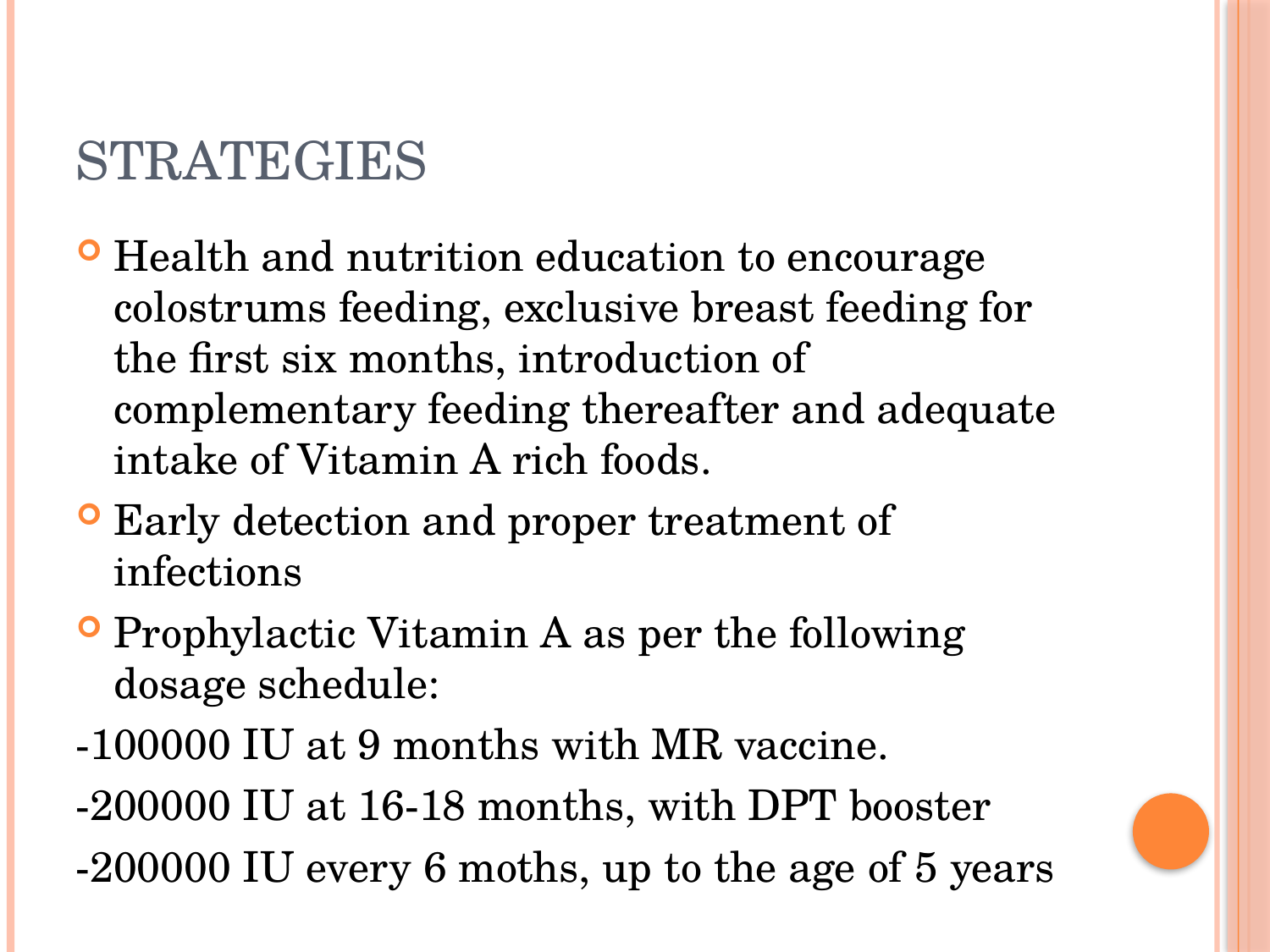

# Strategies
Health and nutrition education to encourage colostrums feeding, exclusive breast feeding for the first six months, introduction of complementary feeding thereafter and adequate intake of Vitamin A rich foods.
Early detection and proper treatment of infections
Prophylactic Vitamin A as per the following dosage schedule:
-100000 IU at 9 months with MR vaccine.
-200000 IU at 16-18 months, with DPT booster
-200000 IU every 6 moths, up to the age of 5 years